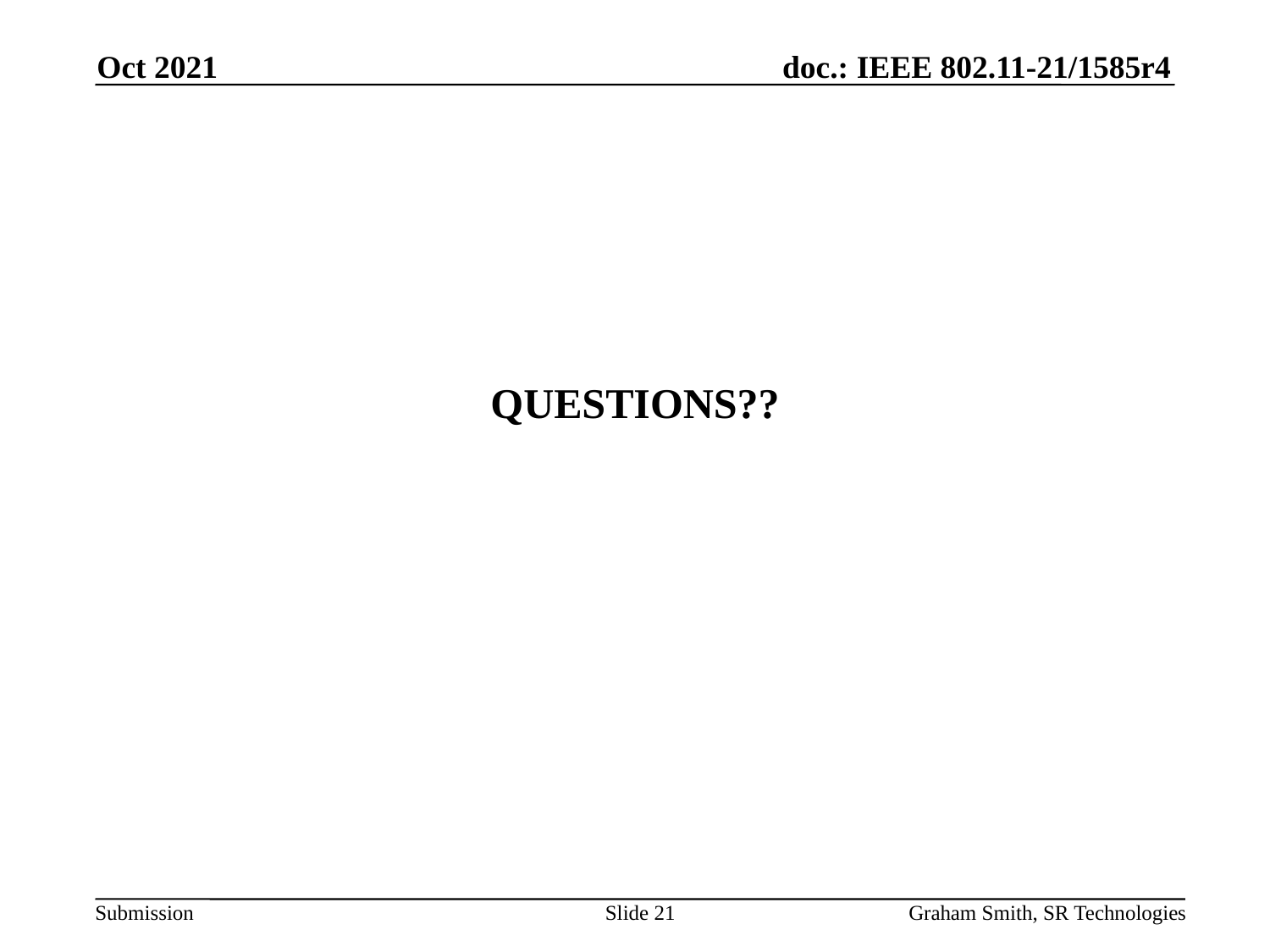

Oct 2021
QUESTIONS??
Slide 21
Graham Smith, SR Technologies